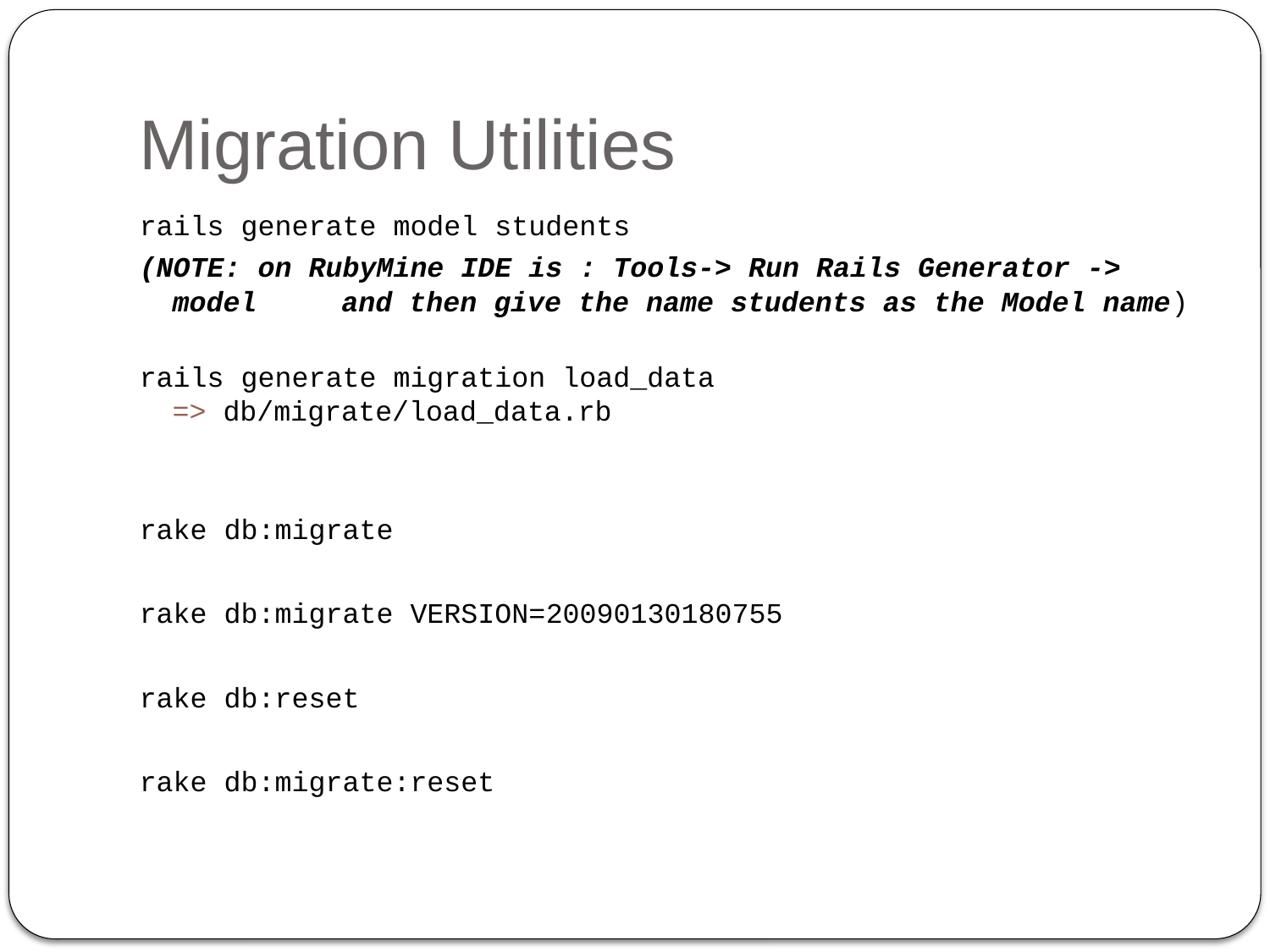

# Migration Utilities
rails generate model students
(NOTE: on RubyMine IDE is : Tools-> Run Rails Generator -> model     and then give the name students as the Model name)
rails generate migration load_data
=> db/migrate/load_data.rb

rake db:migrate

rake db:migrate VERSION=20090130180755

rake db:reset

rake db:migrate:reset